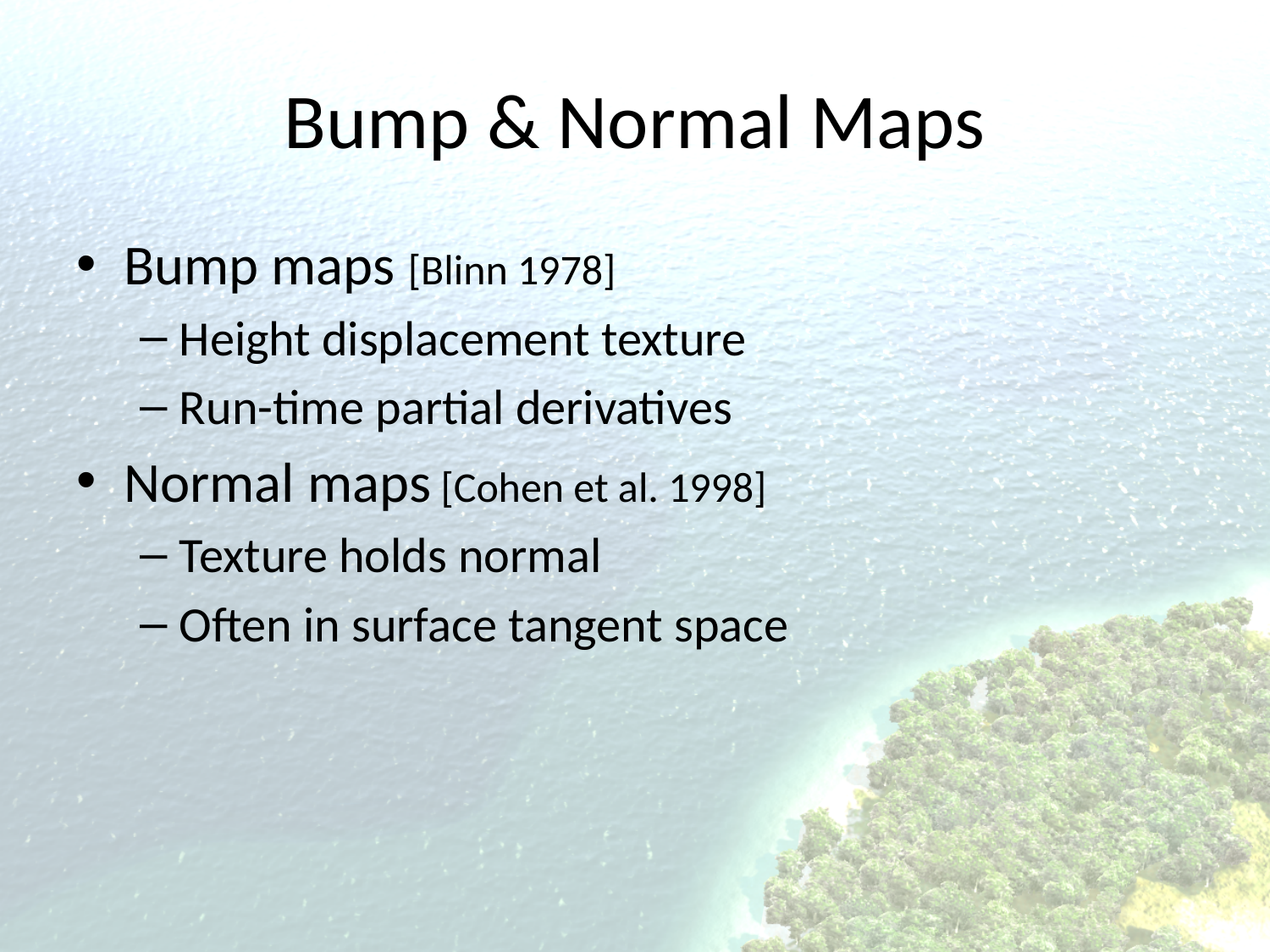

# Bump & Normal Maps
Bump maps [Blinn 1978]
Height displacement texture
Run-time partial derivatives
Normal maps [Cohen et al. 1998]
Texture holds normal
Often in surface tangent space